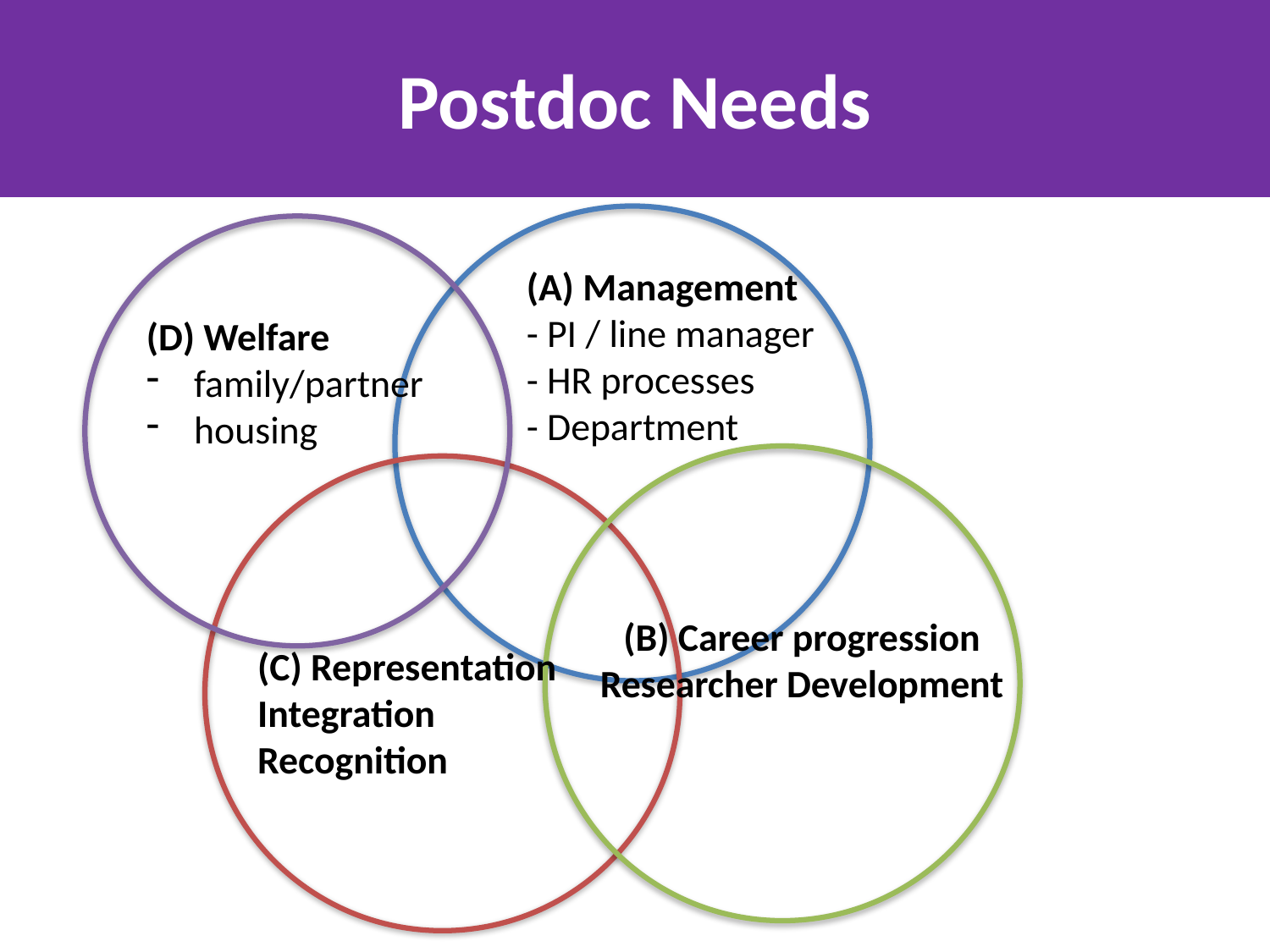

# Postdoc Needs

(A) Management
- PI / line manager
- HR processes
- Department

(D) Welfare
family/partner
housing

(B) Career progression
Researcher Development

(C) Representation
Integration
Recognition